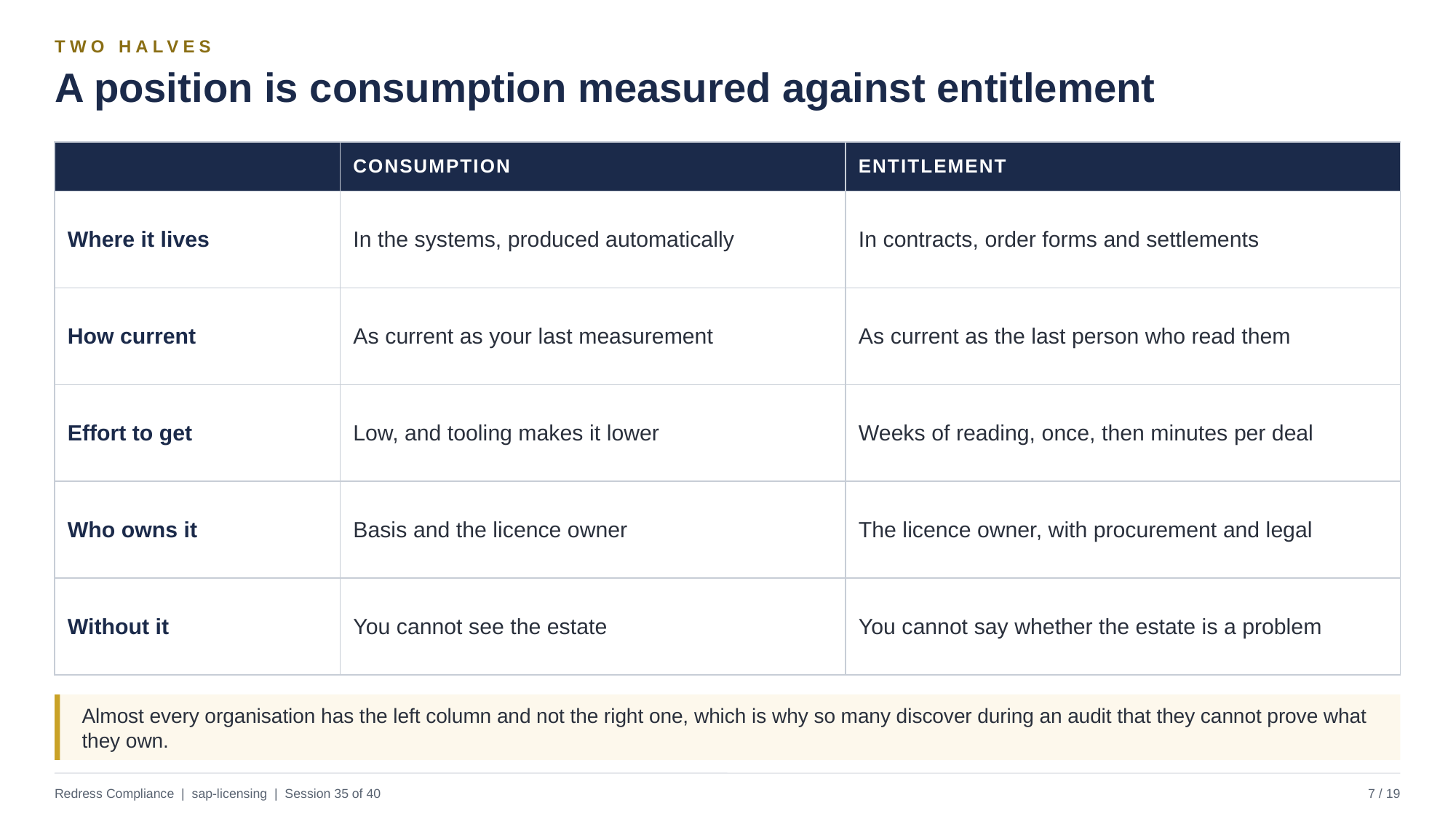

TWO HALVES
A position is consumption measured against entitlement
|  | CONSUMPTION | ENTITLEMENT |
| --- | --- | --- |
| Where it lives | In the systems, produced automatically | In contracts, order forms and settlements |
| How current | As current as your last measurement | As current as the last person who read them |
| Effort to get | Low, and tooling makes it lower | Weeks of reading, once, then minutes per deal |
| Who owns it | Basis and the licence owner | The licence owner, with procurement and legal |
| Without it | You cannot see the estate | You cannot say whether the estate is a problem |

Almost every organisation has the left column and not the right one, which is why so many discover during an audit that they cannot prove what they own.

Redress Compliance  |  sap-licensing  |  Session 35 of 40
7 / 19